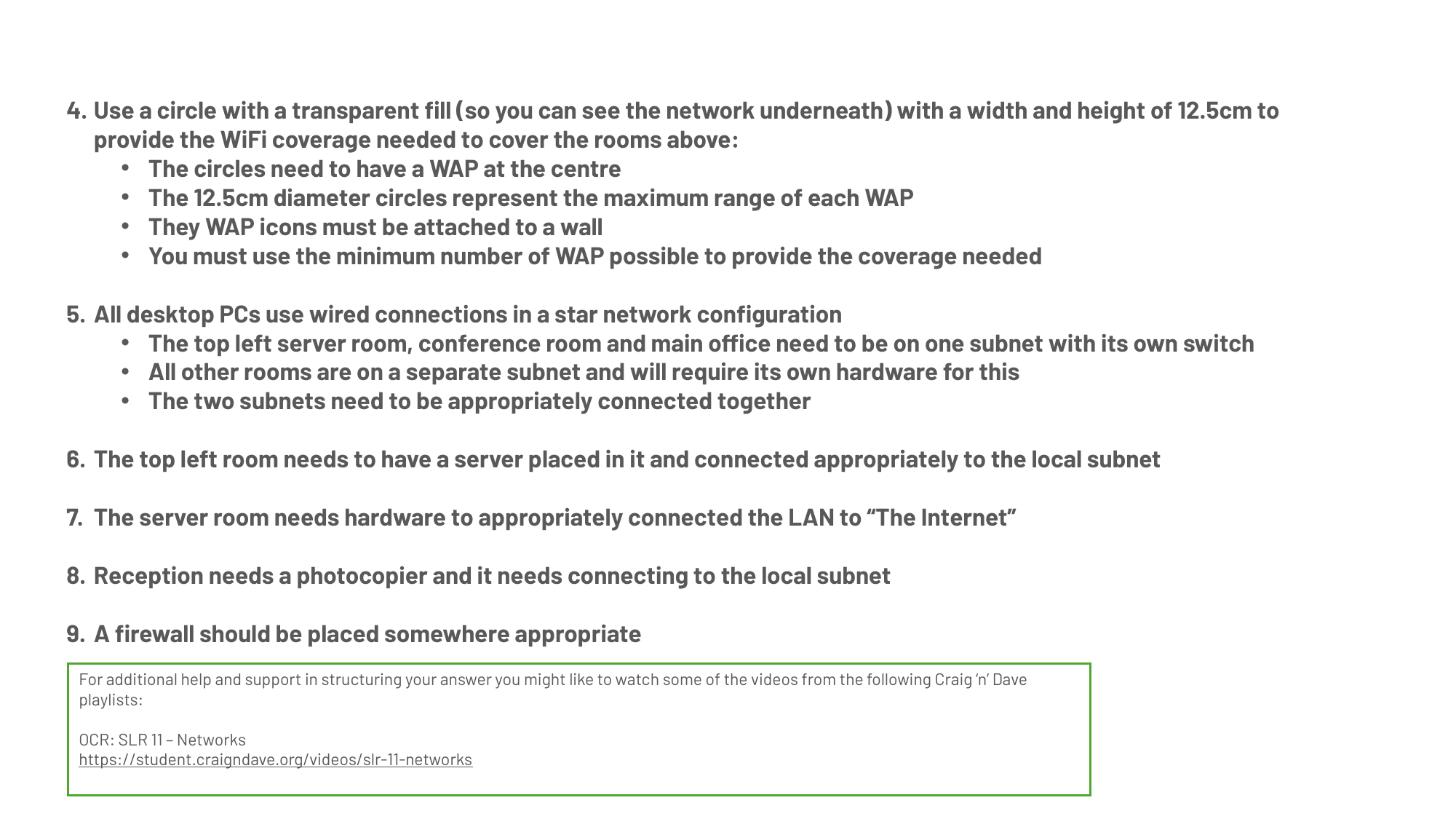

Use a circle with a transparent fill (so you can see the network underneath) with a width and height of 12.5cm to provide the WiFi coverage needed to cover the rooms above:
The circles need to have a WAP at the centre
The 12.5cm diameter circles represent the maximum range of each WAP
They WAP icons must be attached to a wall
You must use the minimum number of WAP possible to provide the coverage needed

All desktop PCs use wired connections in a star network configuration
The top left server room, conference room and main office need to be on one subnet with its own switch
All other rooms are on a separate subnet and will require its own hardware for this
The two subnets need to be appropriately connected together

The top left room needs to have a server placed in it and connected appropriately to the local subnet

The server room needs hardware to appropriately connected the LAN to “The Internet”

Reception needs a photocopier and it needs connecting to the local subnet

A firewall should be placed somewhere appropriate
For additional help and support in structuring your answer you might like to watch some of the videos from the following Craig ‘n’ Dave playlists:

OCR: SLR 11 – Networks
https://student.craigndave.org/videos/slr-11-networks